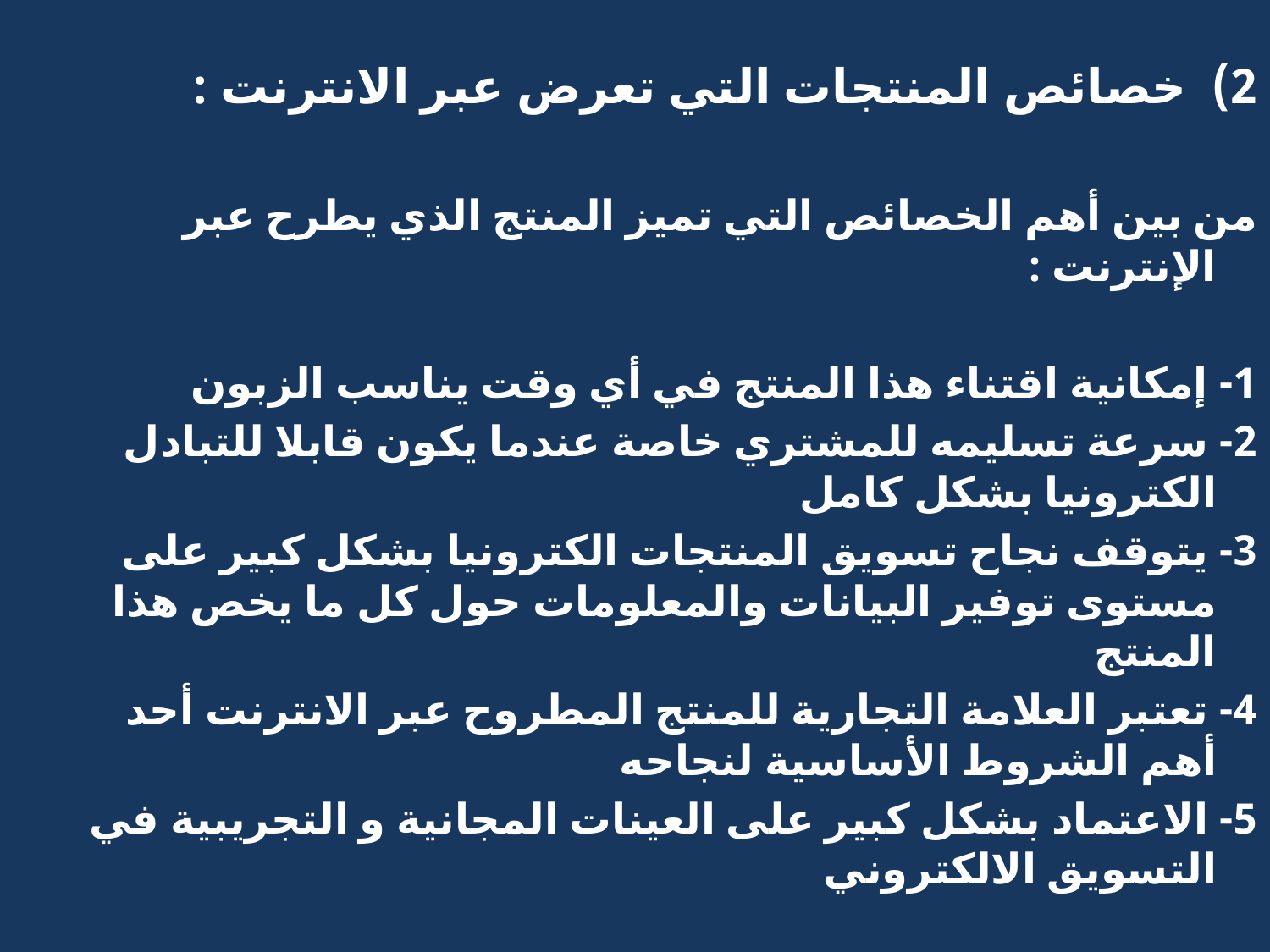

2)  خصائص المنتجات التي تعرض عبر الانترنت :

من بين أهم الخصائص التي تميز المنتج الذي يطرح عبر الإنترنت :

1- إمكانية اقتناء هذا المنتج في أي وقت يناسب الزبون
2- سرعة تسليمه للمشتري خاصة عندما يكون قابلا للتبادل الكترونيا بشكل كامل
3- يتوقف نجاح تسويق المنتجات الكترونيا بشكل كبير على مستوى توفير البيانات والمعلومات حول كل ما يخص هذا المنتج
4- تعتبر العلامة التجارية للمنتج المطروح عبر الانترنت أحد أهم الشروط الأساسية لنجاحه
5- الاعتماد بشكل كبير على العينات المجانية و التجريبية في التسويق الالكتروني